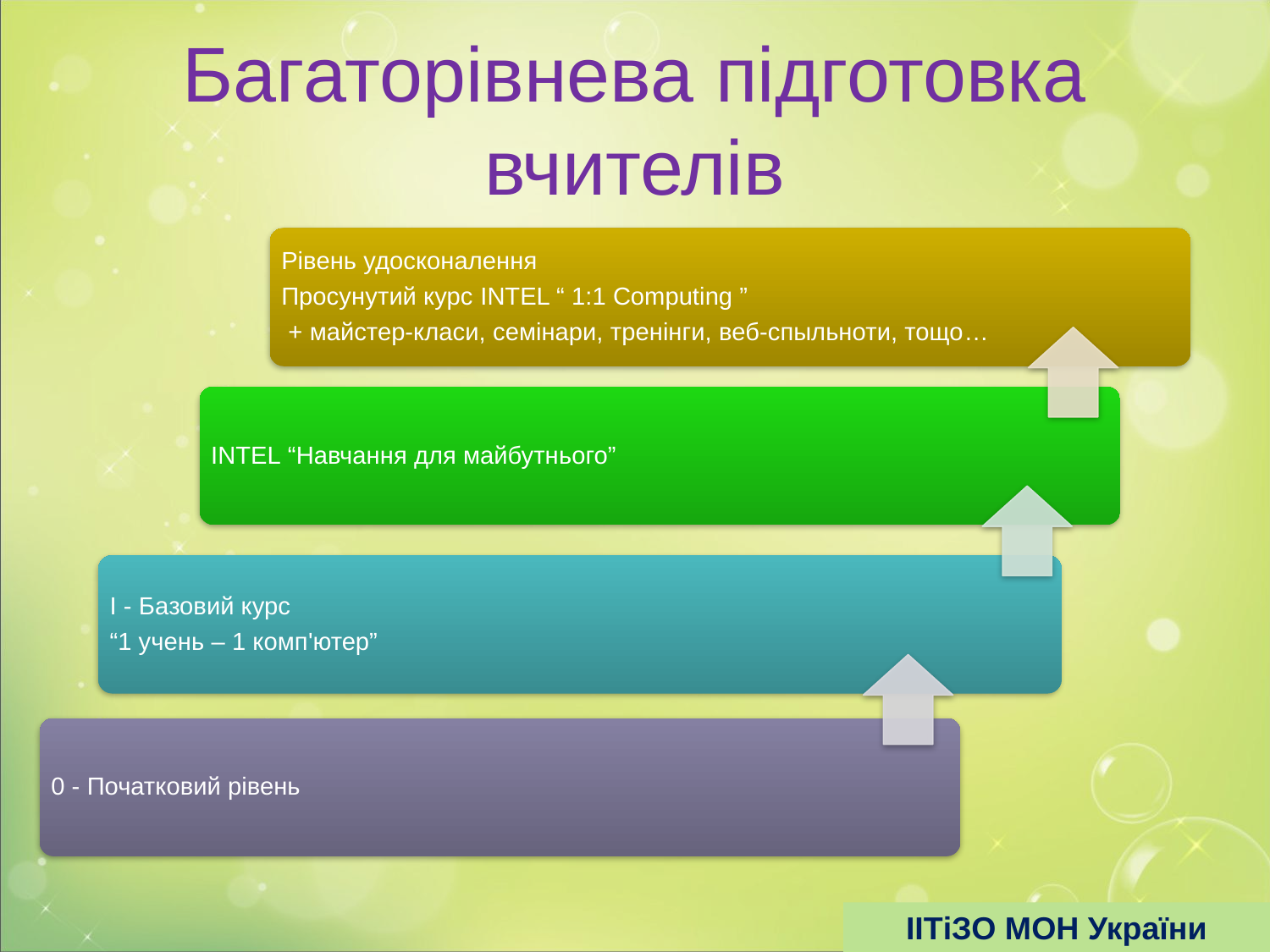

# Багаторівнева підготовка вчителів
Рівень удосконалення
Просунутий курс INTEL “ 1:1 Computing ”
 + майстер-класи, семінари, тренінги, веб-спыльноти, тощо…
INTEL “Навчання для майбутнього”
І - Базовий курс
“1 учень – 1 комп'ютер”
0 - Початковий рівень

ІІТіЗО МОН України